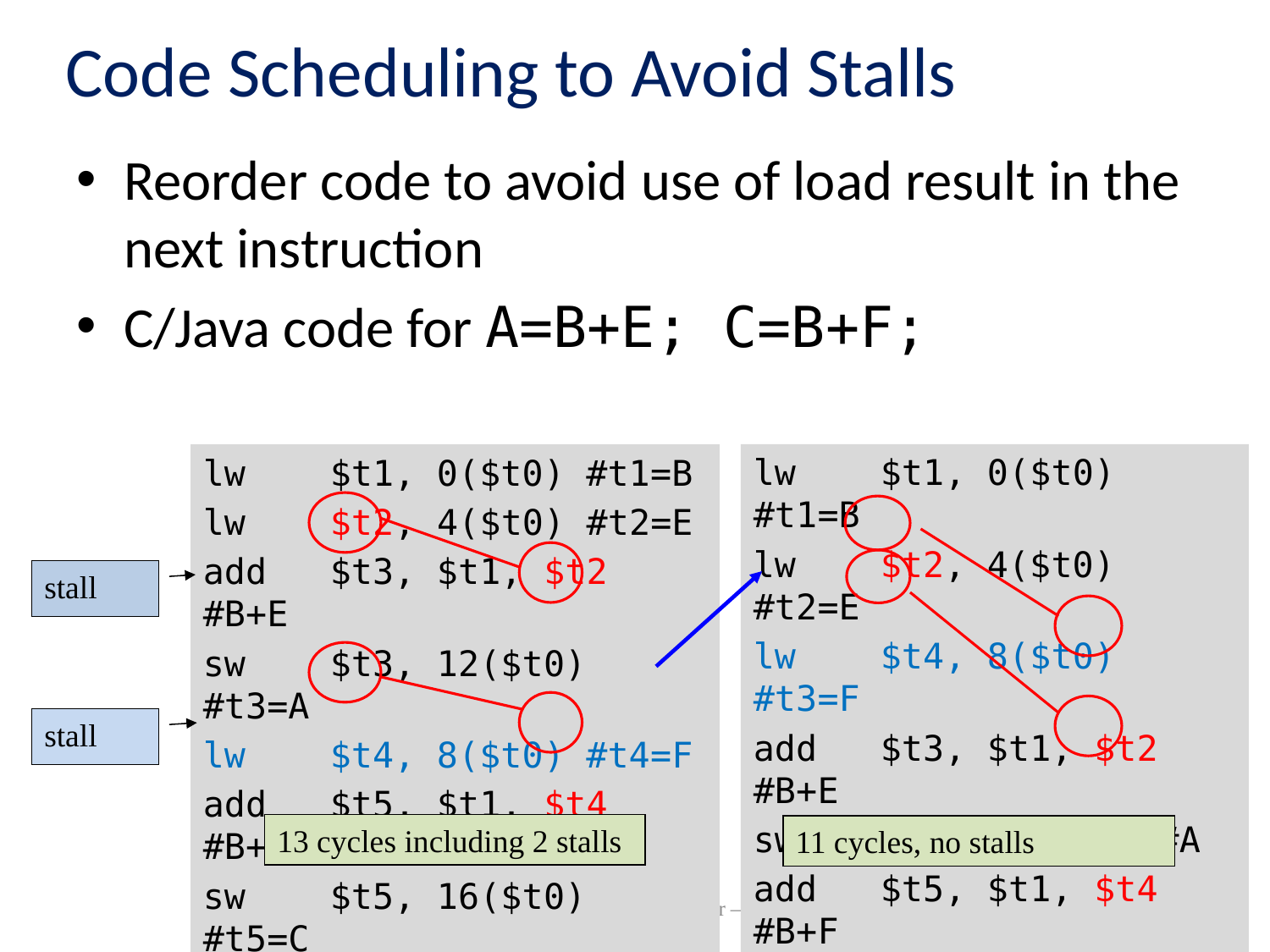

# Code Scheduling to Avoid Stalls
Reorder code to avoid use of load result in the next instruction
C/Java code for A=B+E; C=B+F;
Done in software by the compiler
lw	$t1, 0($t0) #t1=B
lw	$t2, 4($t0) #t2=E
add	$t3, $t1, $t2  #B+E
sw	$t3, 12($t0) #t3=A
lw	$t4, 8($t0) #t4=F
add	$t5, $t1, $t4 #B+F
sw	$t5, 16($t0) #t5=C
lw	$t1, 0($t0) #t1=B
lw	$t2, 4($t0) #t2=E
lw	$t4, 8($t0) #t3=F
add	$t3, $t1, $t2 #B+E
sw	$t3, 12($t0) #A
add	$t5, $t1, $t4 #B+F
sw	$t5, 16($t0) #>C

stall

stall
13 cycles including 2 stalls
11 cycles, no stalls
Chapter 4 — The Processor — 13